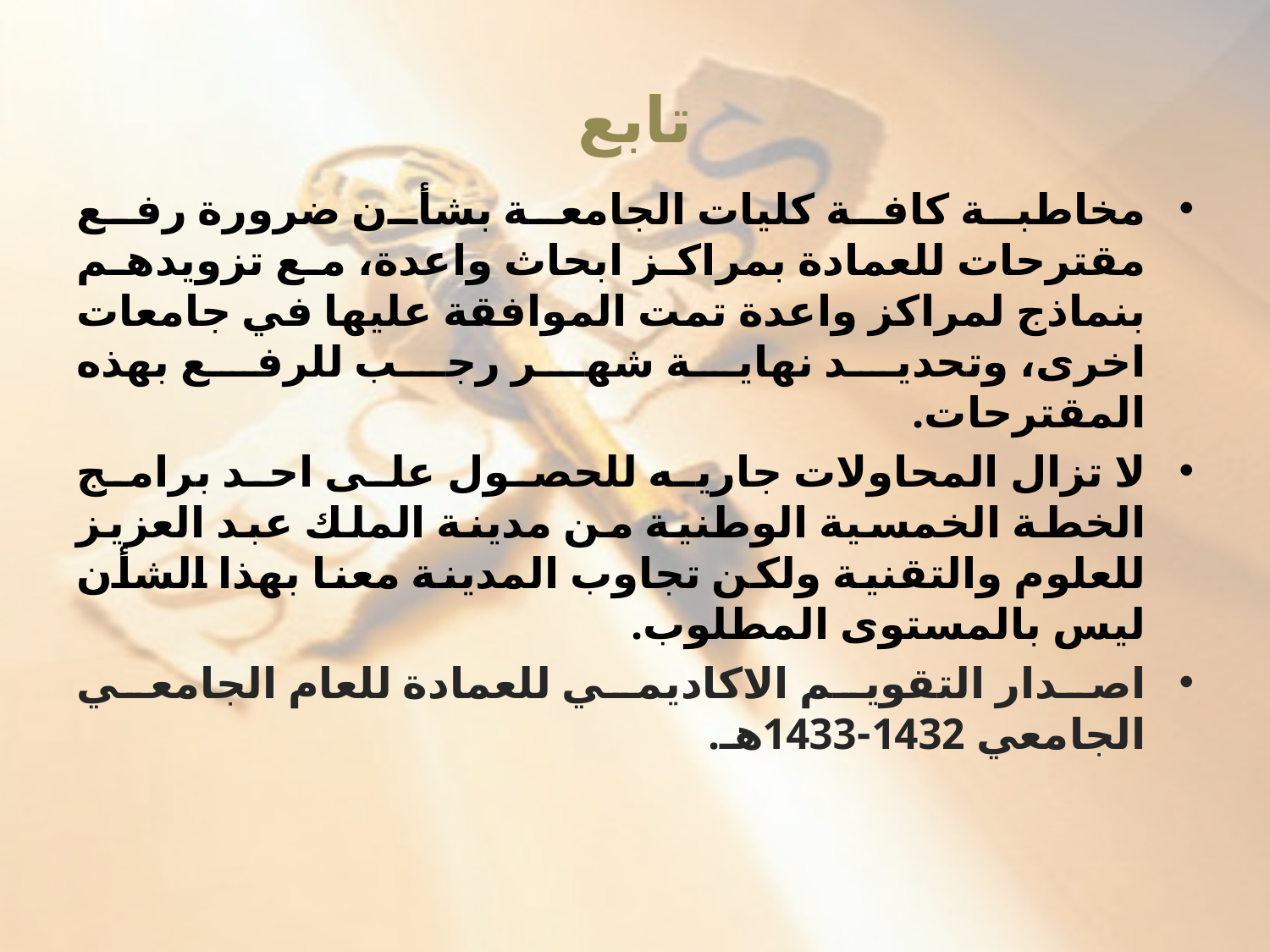

# تابع
مخاطبة كافة كليات الجامعة بشأن ضرورة رفع مقترحات للعمادة بمراكز ابحاث واعدة، مع تزويدهم بنماذج لمراكز واعدة تمت الموافقة عليها في جامعات اخرى، وتحديد نهاية شهر رجب للرفع بهذه المقترحات.
لا تزال المحاولات جاريه للحصول على احد برامج الخطة الخمسية الوطنية من مدينة الملك عبد العزيز للعلوم والتقنية ولكن تجاوب المدينة معنا بهذا الشأن ليس بالمستوى المطلوب.
اصدار التقويم الاكاديمي للعمادة للعام الجامعي الجامعي 1432-1433هـ.